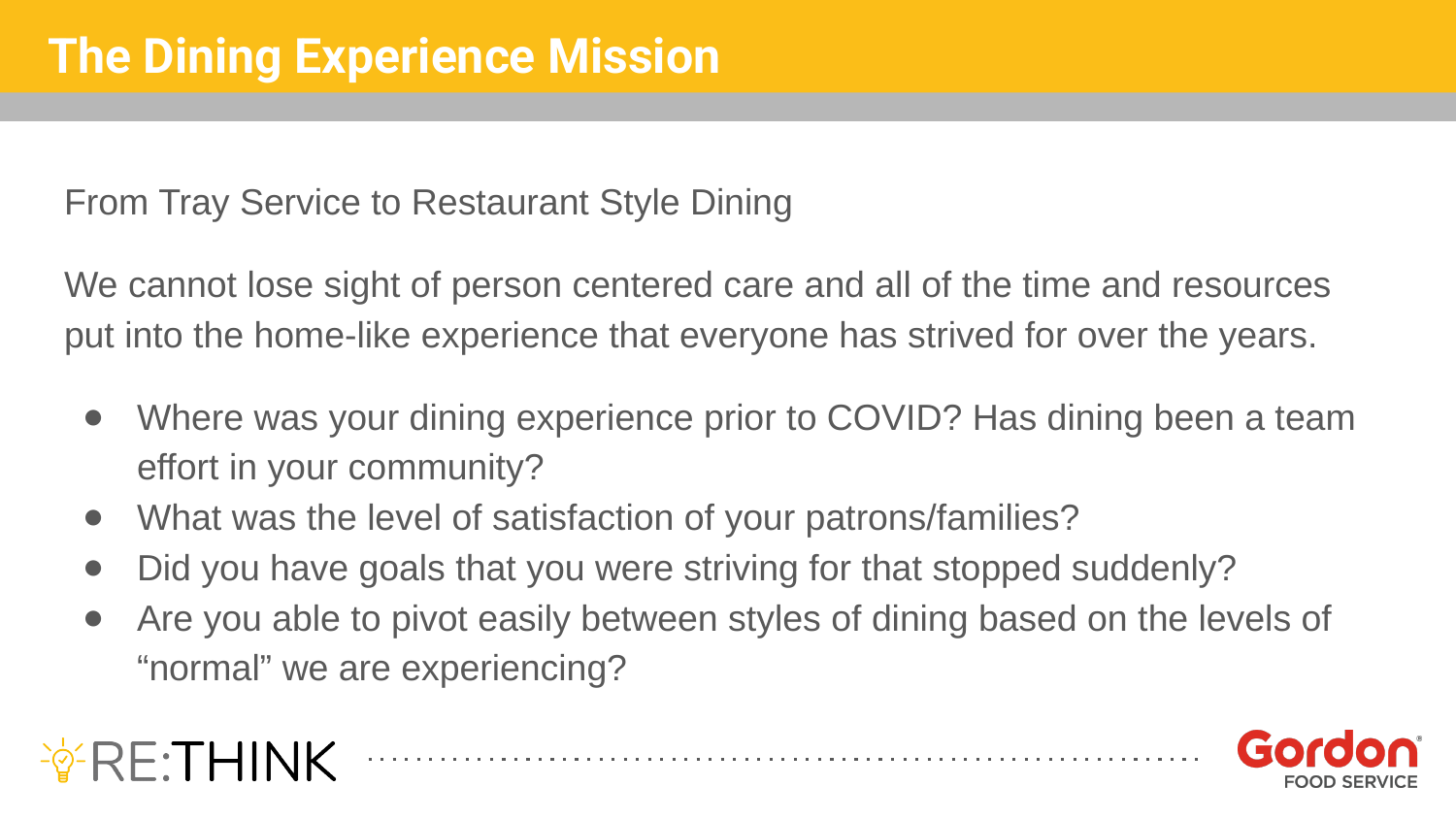

The Dining Experience Mission
From Tray Service to Restaurant Style Dining
We cannot lose sight of person centered care and all of the time and resources put into the home-like experience that everyone has strived for over the years.
Where was your dining experience prior to COVID? Has dining been a team effort in your community?
What was the level of satisfaction of your patrons/families?
Did you have goals that you were striving for that stopped suddenly?
Are you able to pivot easily between styles of dining based on the levels of “normal” we are experiencing?